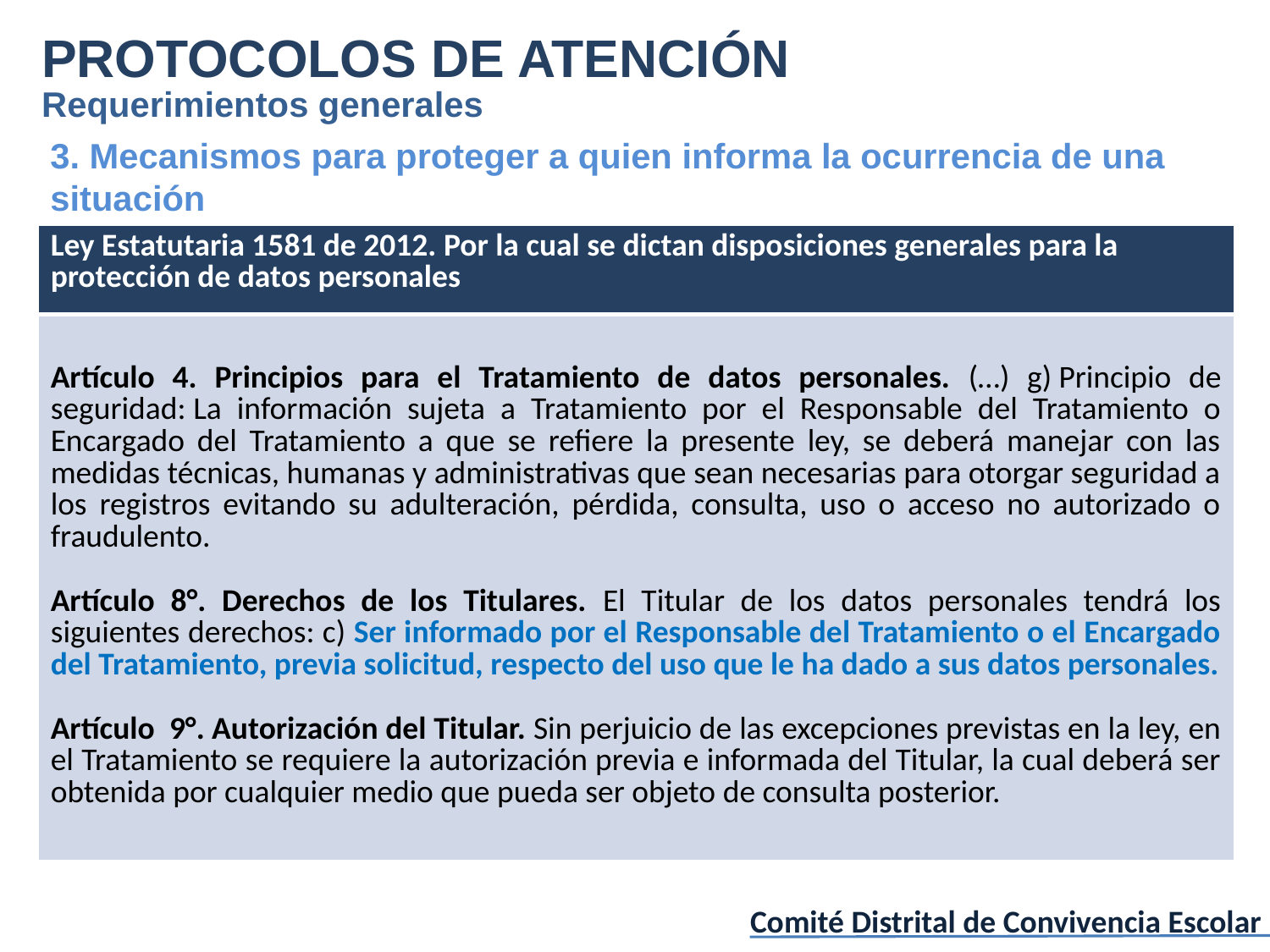

PROTOCOLOS DE ATENCIÓN
Requerimientos generales
3. Mecanismos para proteger a quien informa la ocurrencia de una   situación
| Ley Estatutaria 1581 de 2012. Por la cual se dictan disposiciones generales para la protección de datos personales |
| --- |
| Artículo 4. Principios para el Tratamiento de datos personales. (…) g) Principio de seguridad: La información sujeta a Tratamiento por el Responsable del Tratamiento o Encargado del Tratamiento a que se refiere la presente ley, se deberá manejar con las medidas técnicas, humanas y administrativas que sean necesarias para otorgar seguridad a los registros evitando su adulteración, pérdida, consulta, uso o acceso no autorizado o fraudulento. Artículo 8°. Derechos de los Titulares. El Titular de los datos personales tendrá los siguientes derechos: c) Ser informado por el Responsable del Tratamiento o el Encargado del Tratamiento, previa solicitud, respecto del uso que le ha dado a sus datos personales. Artículo  9°. Autorización del Titular. Sin perjuicio de las excepciones previstas en la ley, en el Tratamiento se requiere la autorización previa e informada del Titular, la cual deberá ser obtenida por cualquier medio que pueda ser objeto de consulta posterior. |
Comité Distrital de Convivencia Escolar